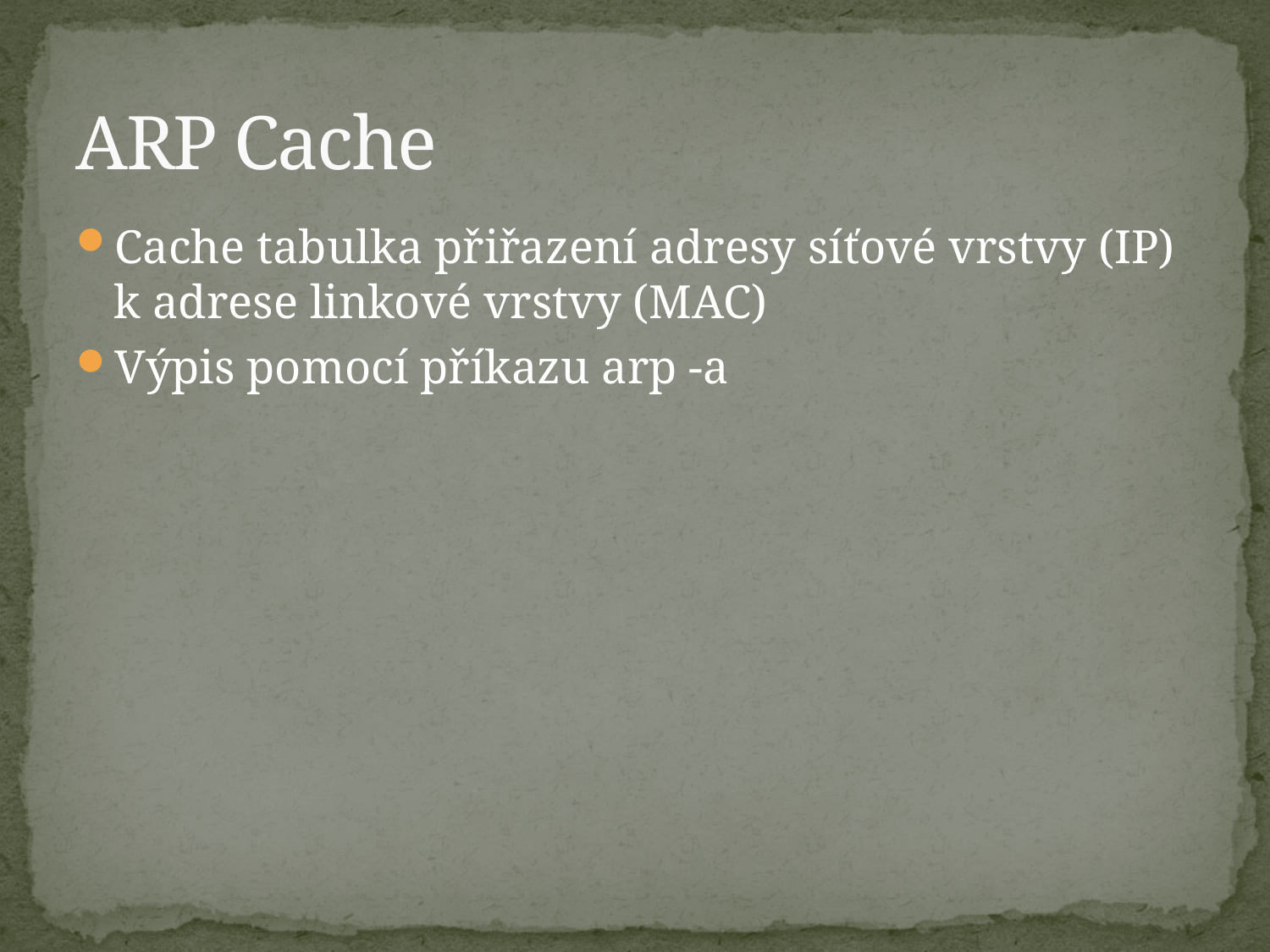

# ARP Cache
Cache tabulka přiřazení adresy síťové vrstvy (IP) k adrese linkové vrstvy (MAC)
Výpis pomocí příkazu arp -a